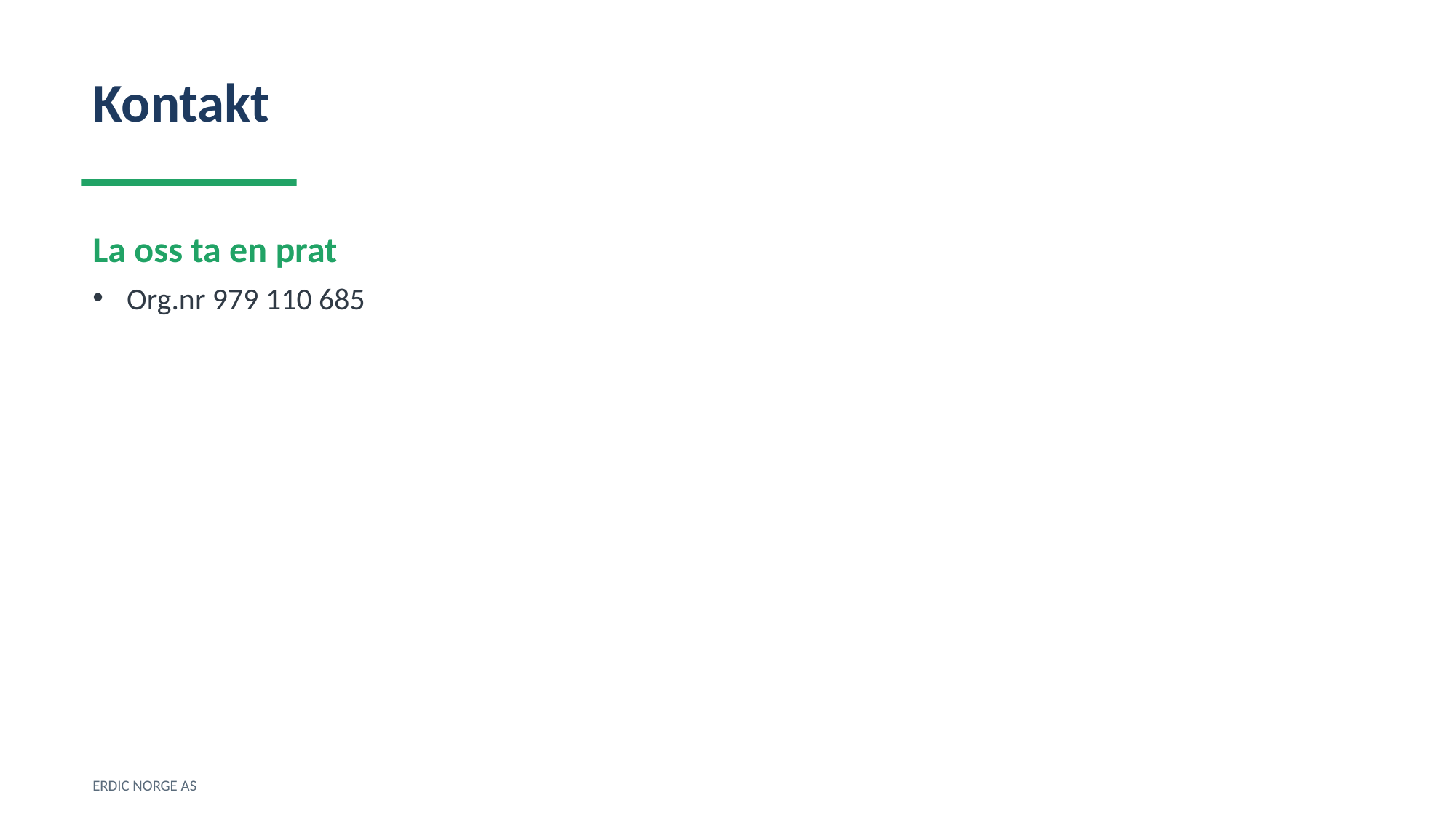

Kontakt

La oss ta en prat
Org.nr 979 110 685
ERDIC NORGE AS